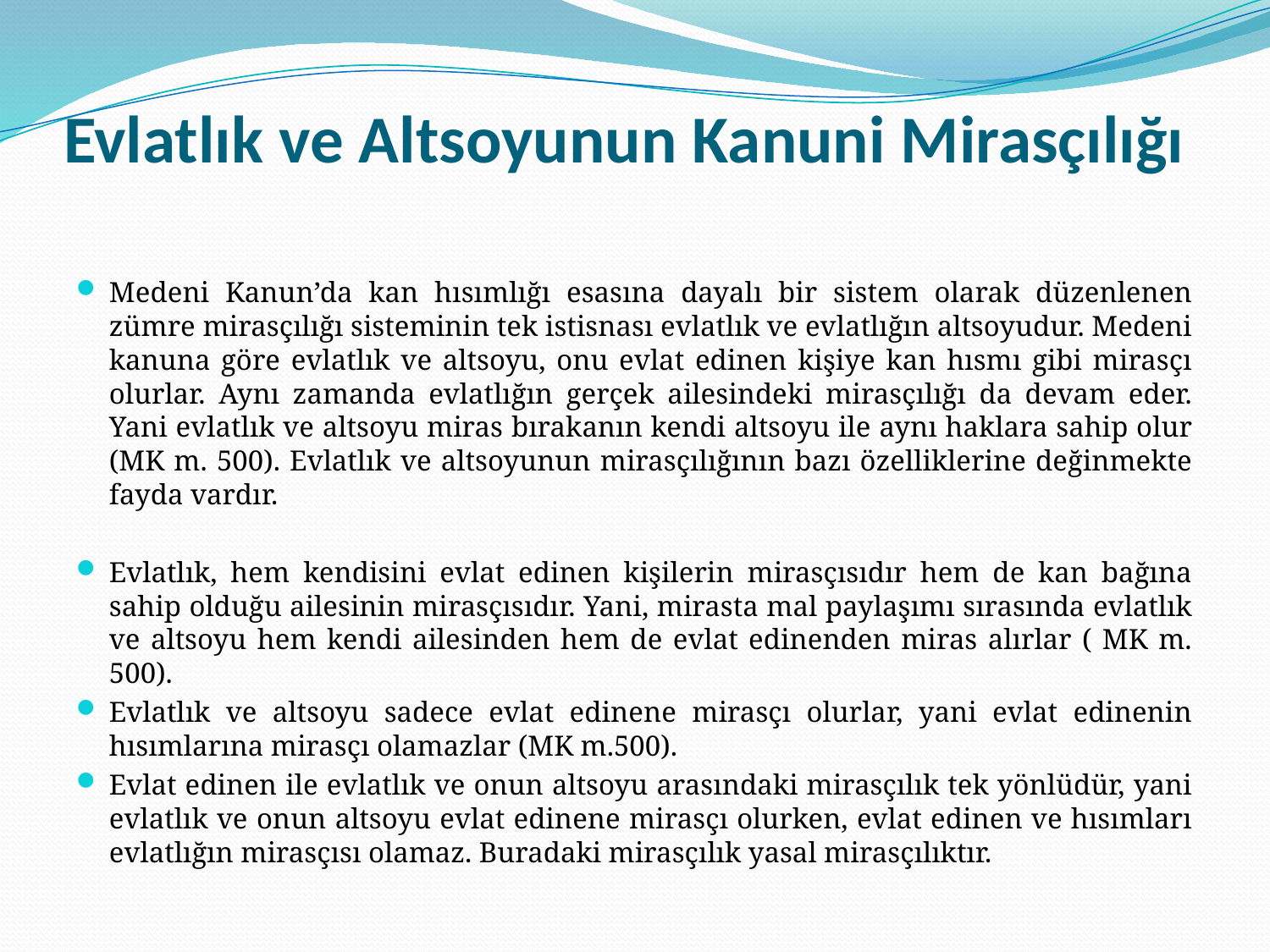

# Evlatlık ve Altsoyunun Kanuni Mirasçılığı
Medeni Kanun’da kan hısımlığı esasına dayalı bir sistem olarak düzenlenen zümre mirasçılığı sisteminin tek istisnası evlatlık ve evlatlığın altsoyudur. Medeni kanuna göre evlatlık ve altsoyu, onu evlat edinen kişiye kan hısmı gibi mirasçı olurlar. Aynı zamanda evlatlığın gerçek ailesindeki mirasçılığı da devam eder. Yani evlatlık ve altsoyu miras bırakanın kendi altsoyu ile aynı haklara sahip olur (MK m. 500). Evlatlık ve altsoyunun mirasçılığının bazı özelliklerine değinmekte fayda vardır.

Evlatlık, hem kendisini evlat edinen kişilerin mirasçısıdır hem de kan bağına sahip olduğu ailesinin mirasçısıdır. Yani, mirasta mal paylaşımı sırasında evlatlık ve altsoyu hem kendi ailesinden hem de evlat edinenden miras alırlar ( MK m. 500).
Evlatlık ve altsoyu sadece evlat edinene mirasçı olurlar, yani evlat edinenin hısımlarına mirasçı olamazlar (MK m.500).
Evlat edinen ile evlatlık ve onun altsoyu arasındaki mirasçılık tek yönlüdür, yani evlatlık ve onun altsoyu evlat edinene mirasçı olurken, evlat edinen ve hısımları evlatlığın mirasçısı olamaz. Buradaki mirasçılık yasal mirasçılıktır.